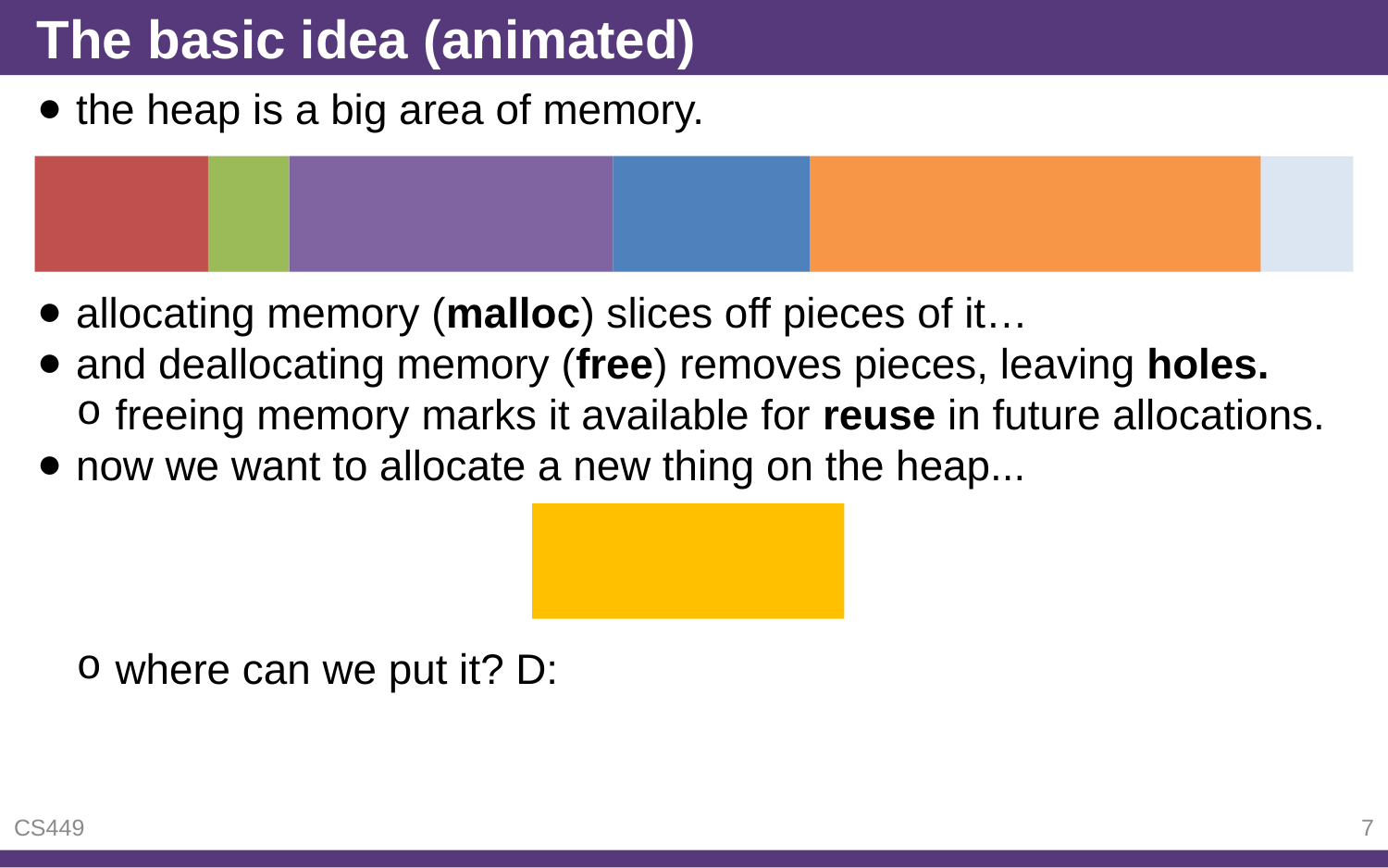

# The basic idea (animated)
the heap is a big area of memory.

allocating memory (malloc) slices off pieces of it…
and deallocating memory (free) removes pieces, leaving holes.
freeing memory marks it available for reuse in future allocations.
now we want to allocate a new thing on the heap...

where can we put it? D:

CS449
7